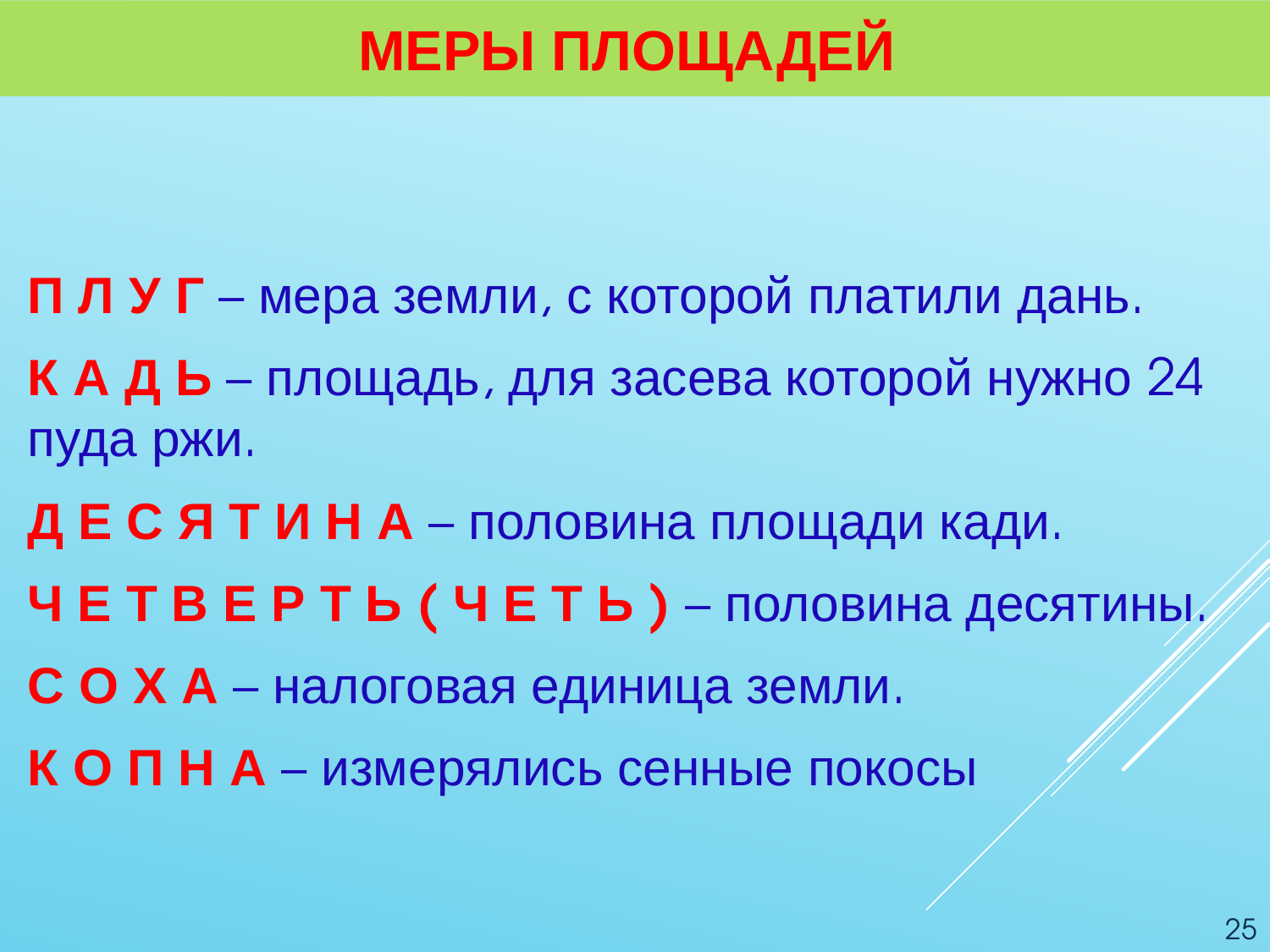

# Меры площадей
П Л У Г – мера земли, с которой платили дань.
К А Д Ь – площадь, для засева которой нужно 24 пуда ржи.
Д Е С Я Т И Н А – половина площади кади.
Ч Е Т В Е Р Т Ь ( Ч Е Т Ь ) – половина десятины.
С О Х А – налоговая единица земли.
К О П Н А – измерялись сенные покосы
25